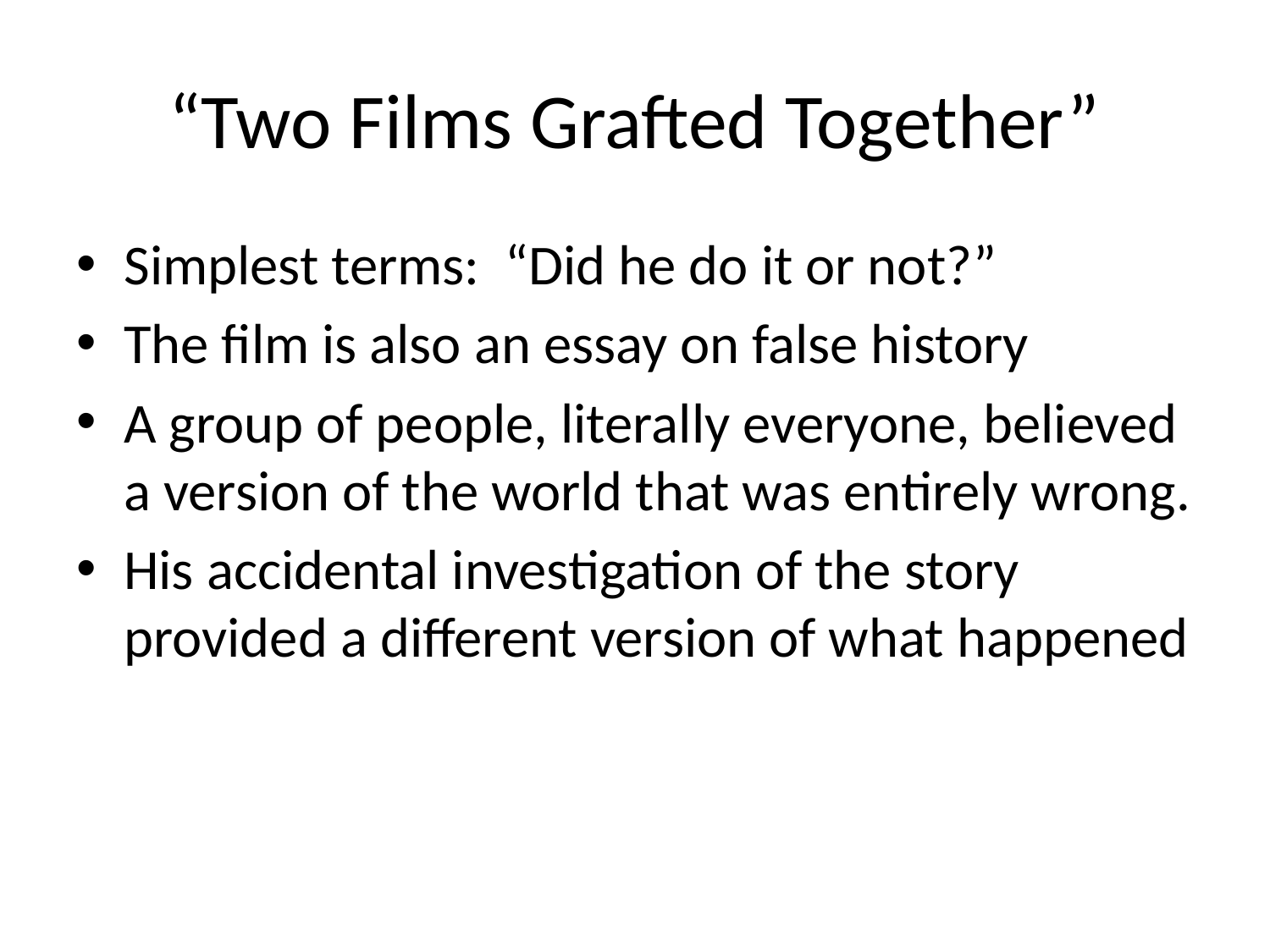

# “Two Films Grafted Together”
Simplest terms:  “Did he do it or not?”
The film is also an essay on false history
A group of people, literally everyone, believed a version of the world that was entirely wrong.
His accidental investigation of the story provided a different version of what happened